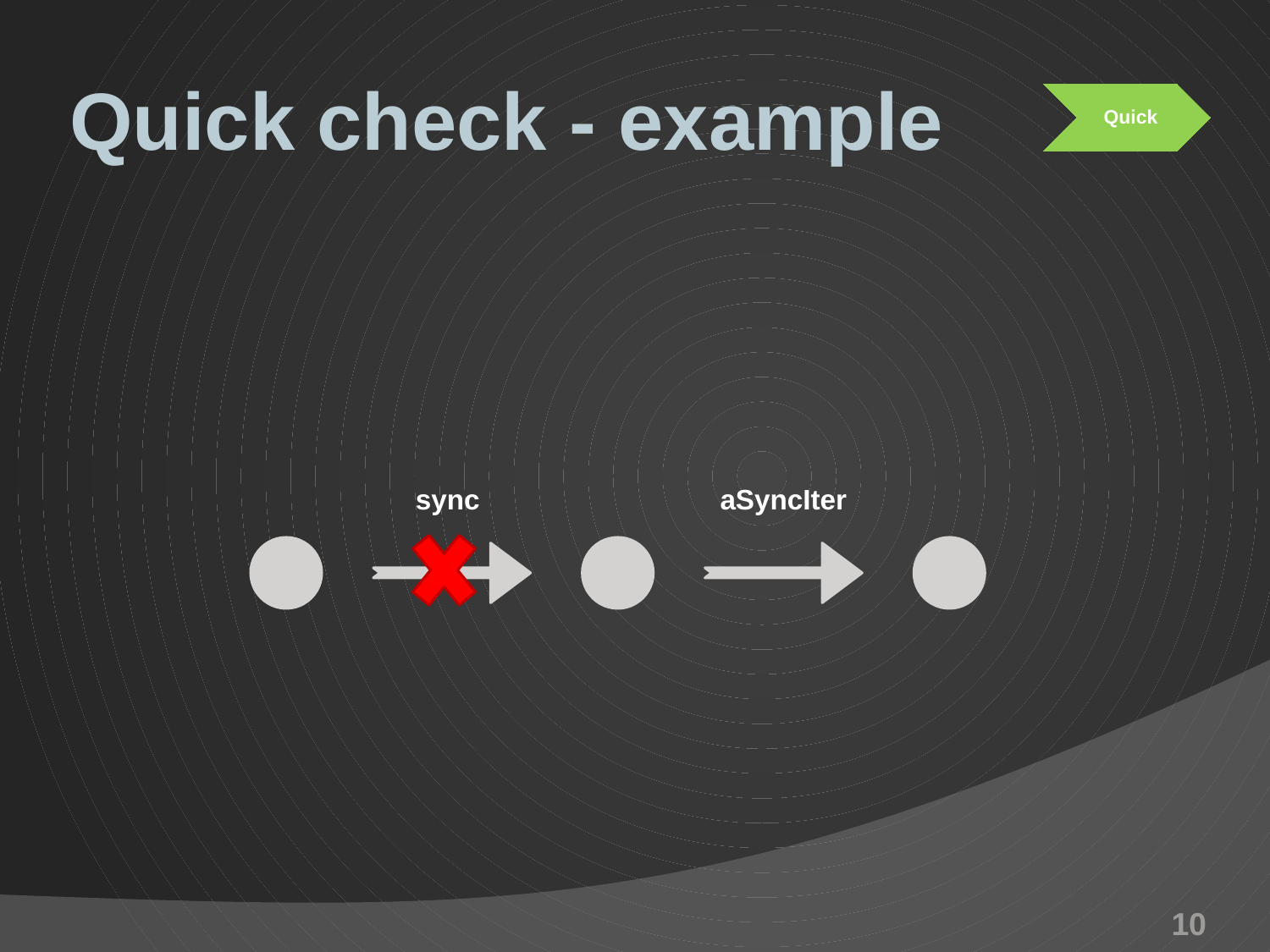

# Quick check - example

Quick
sync
aSyncIter

10